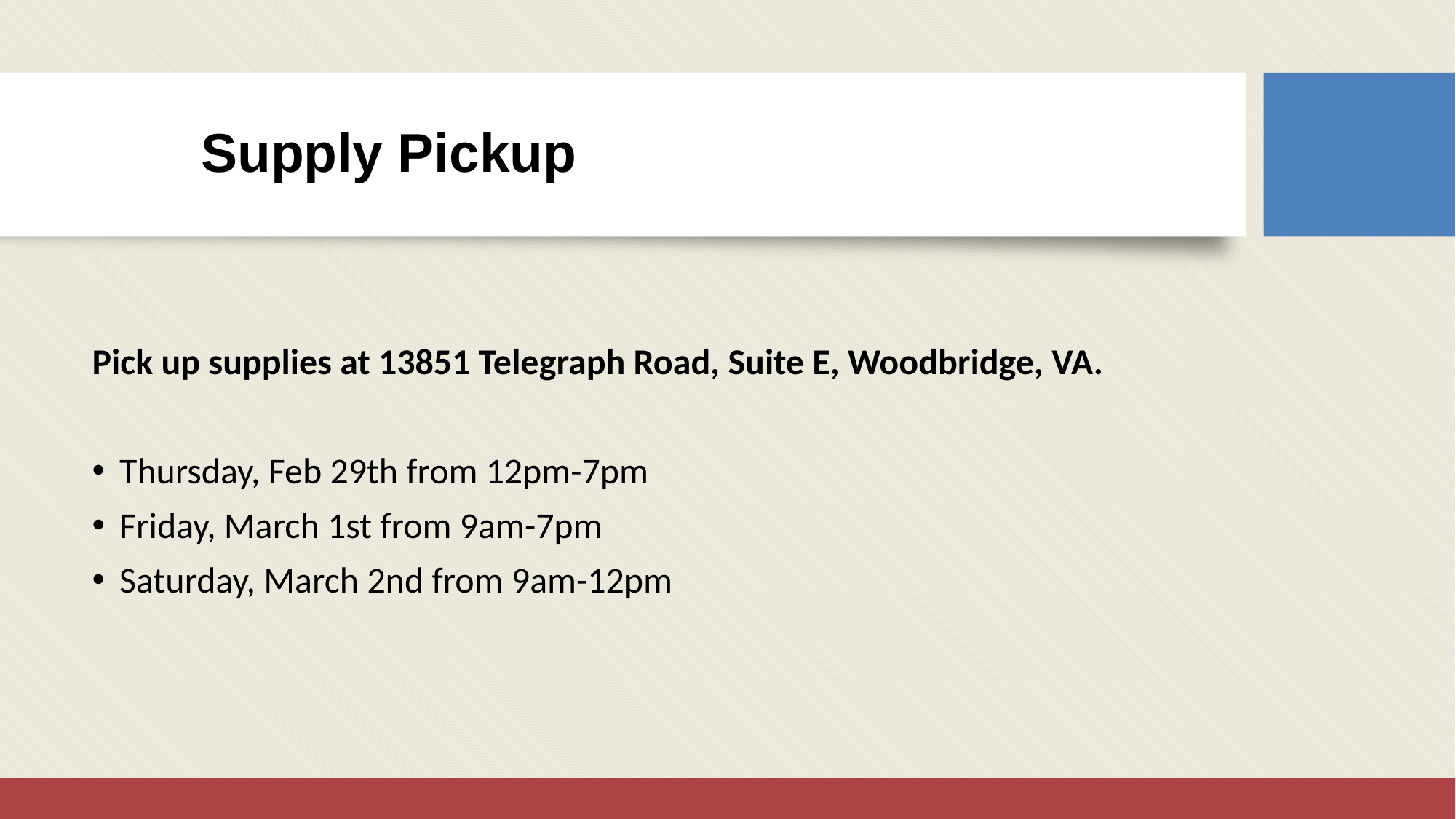

# Supply Pickup

Pick up supplies at 13851 Telegraph Road, Suite E, Woodbridge, VA.

Thursday, Feb 29th from 12pm-7pm
Friday, March 1st from 9am-7pm
Saturday, March 2nd from 9am-12pm